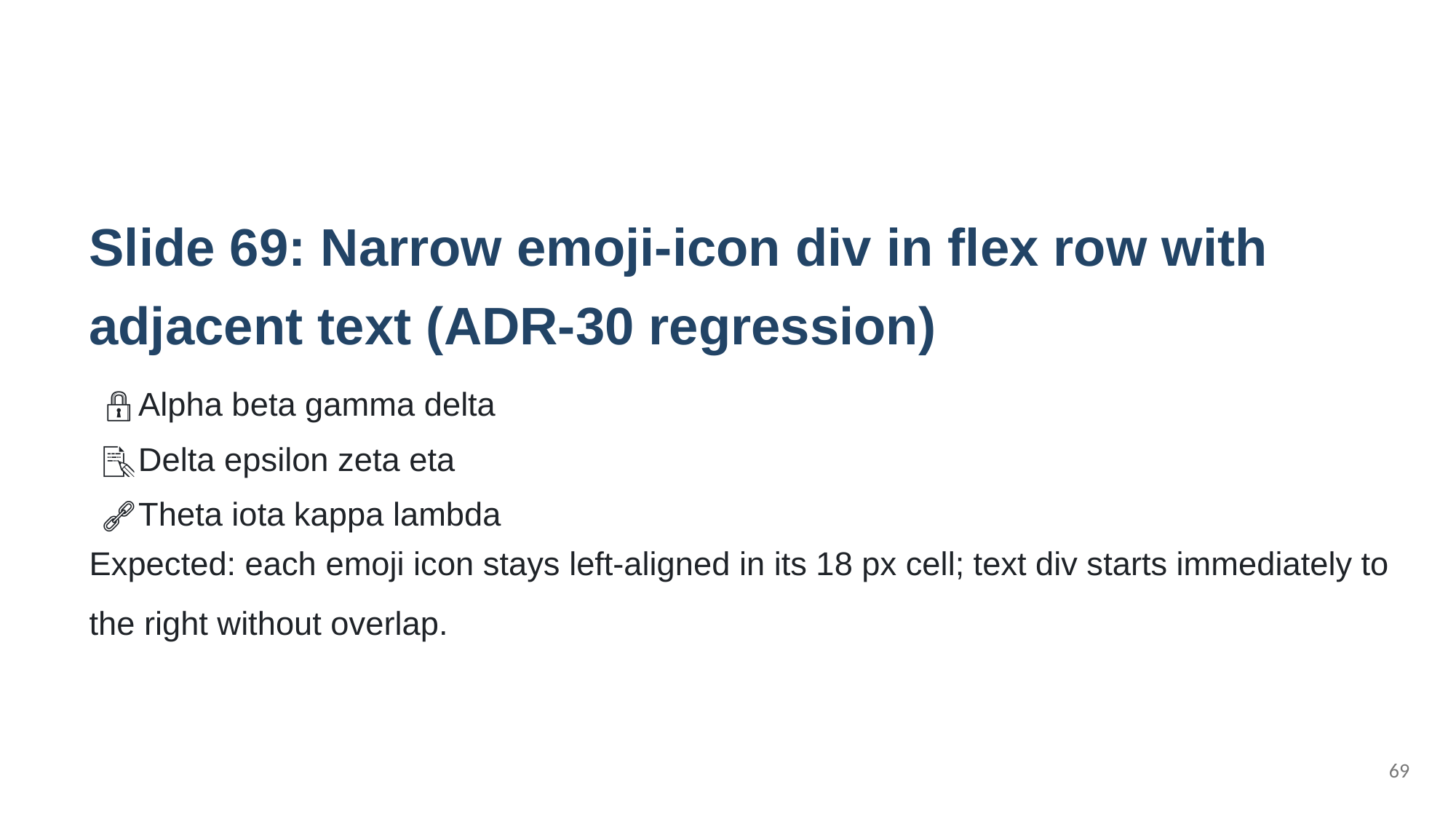

Slide 69: Narrow emoji-icon div in flex row with adjacent text (ADR-30 regression)
🔒
Alpha beta gamma delta
📝
Delta epsilon zeta eta
🔗
Theta iota kappa lambda
Expected: each emoji icon stays left-aligned in its 18 px cell; text div starts immediately to the right without overlap.
69